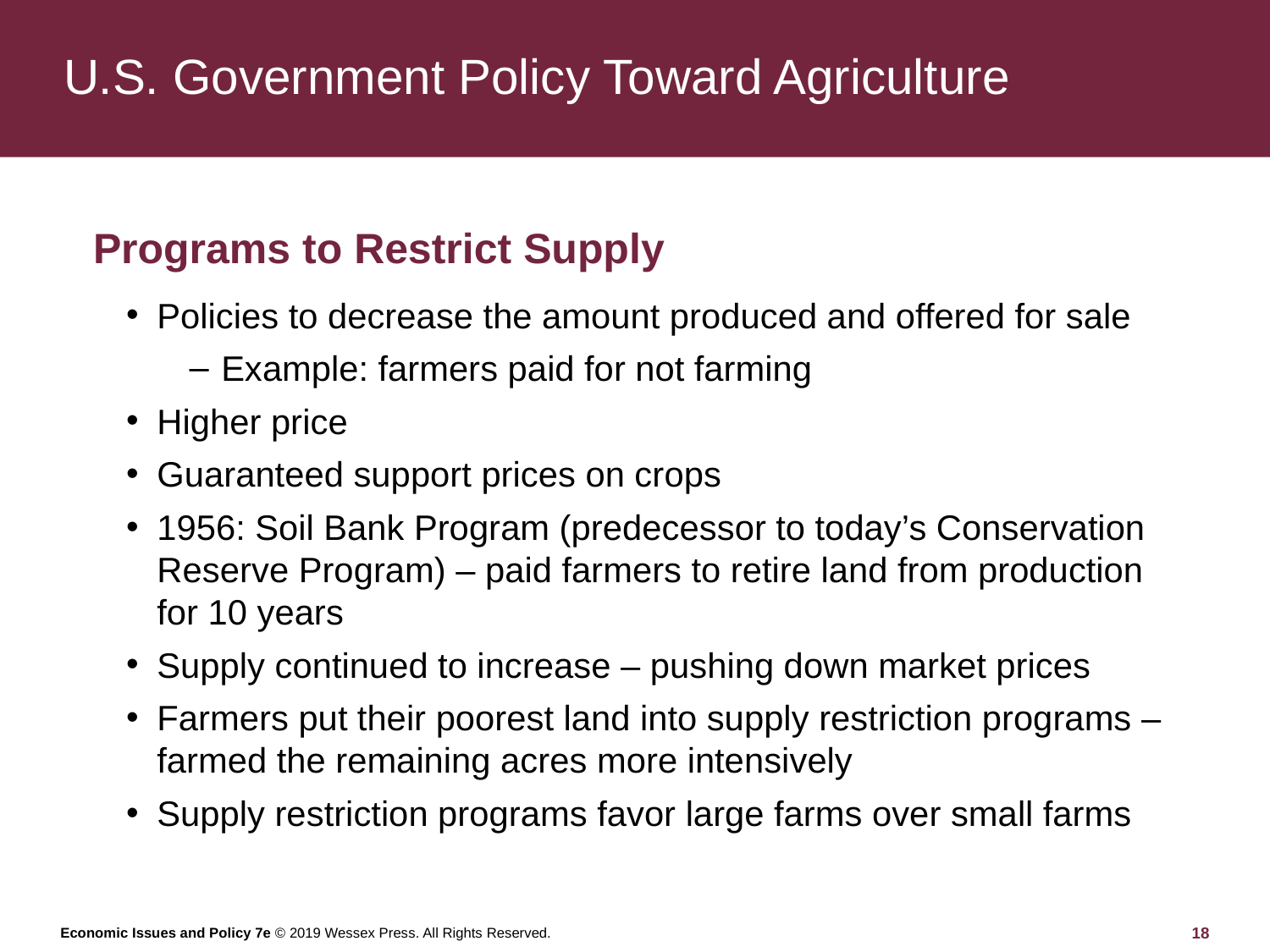

# U.S. Government Policy Toward Agriculture
Programs to Restrict Supply
Policies to decrease the amount produced and offered for sale
Example: farmers paid for not farming
Higher price
Guaranteed support prices on crops
1956: Soil Bank Program (predecessor to today’s Conservation Reserve Program) – paid farmers to retire land from production for 10 years
Supply continued to increase – pushing down market prices
Farmers put their poorest land into supply restriction programs – farmed the remaining acres more intensively
Supply restriction programs favor large farms over small farms